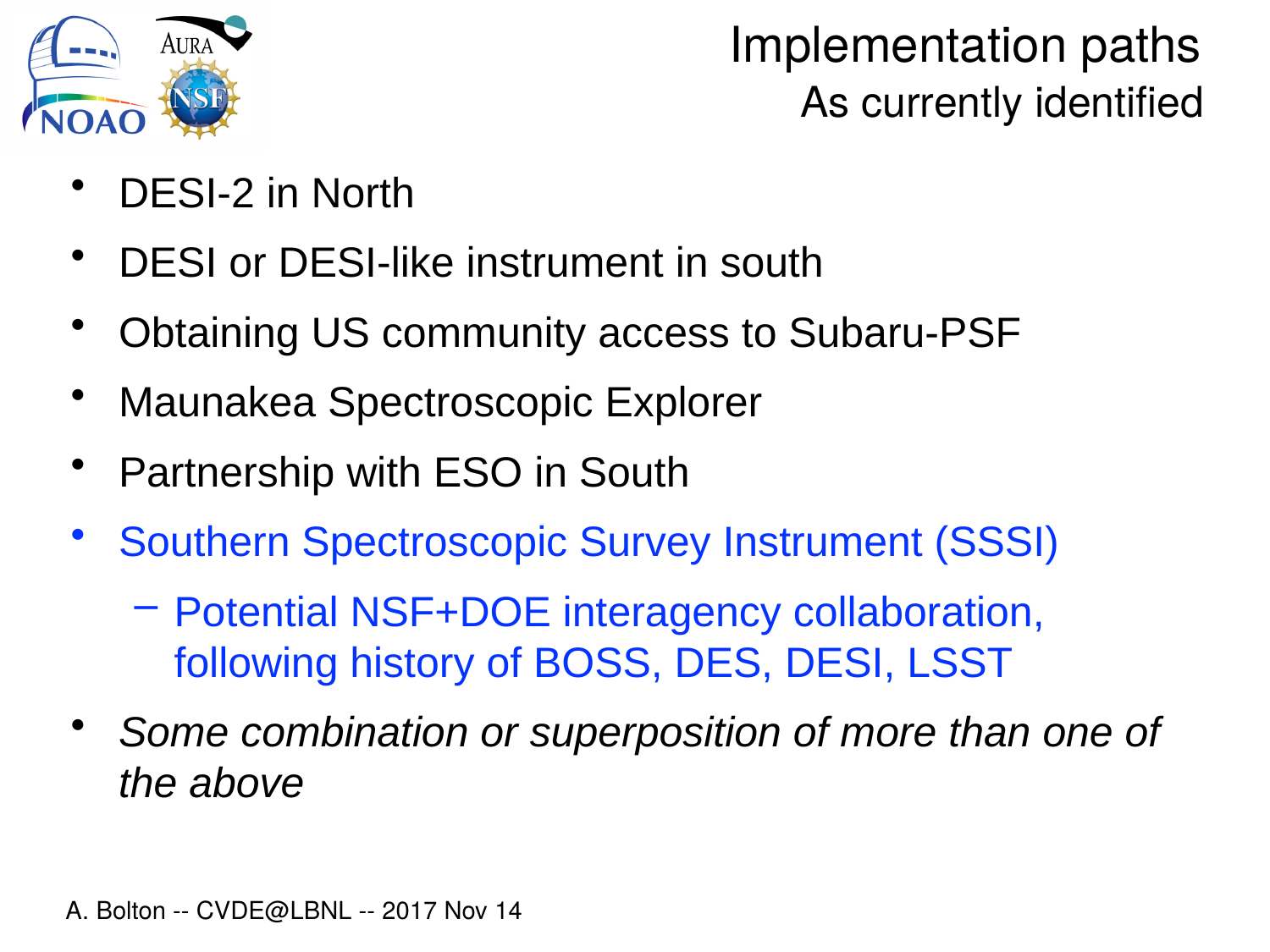

# Implementation paths
As currently identified
DESI-2 in North
DESI or DESI-like instrument in south
Obtaining US community access to Subaru-PSF
Maunakea Spectroscopic Explorer
Partnership with ESO in South
Southern Spectroscopic Survey Instrument (SSSI)
Potential NSF+DOE interagency collaboration, following history of BOSS, DES, DESI, LSST
Some combination or superposition of more than one of the above
A. Bolton -- CVDE@LBNL -- 2017 Nov 14